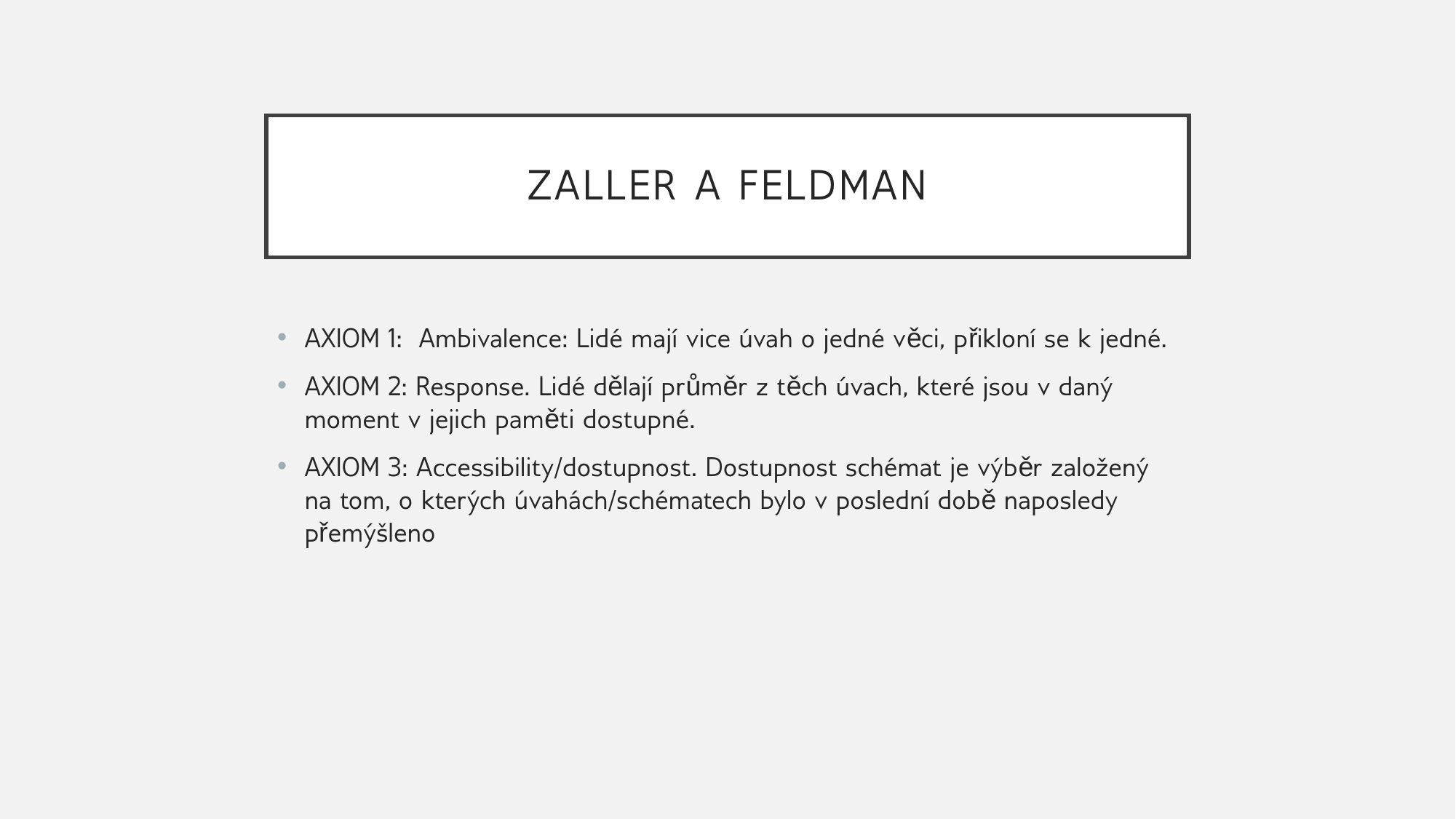

# Zaller a Feldman
AXIOM 1:  Ambivalence: Lidé mají vice úvah o jedné věci, přikloní se k jedné.
AXIOM 2: Response. Lidé dělají průměr z těch úvach, které jsou v daný moment v jejich paměti dostupné.
AXIOM 3: Accessibility/dostupnost. Dostupnost schémat je výběr založený na tom, o kterých úvahách/schématech bylo v poslední době naposledy přemýšleno